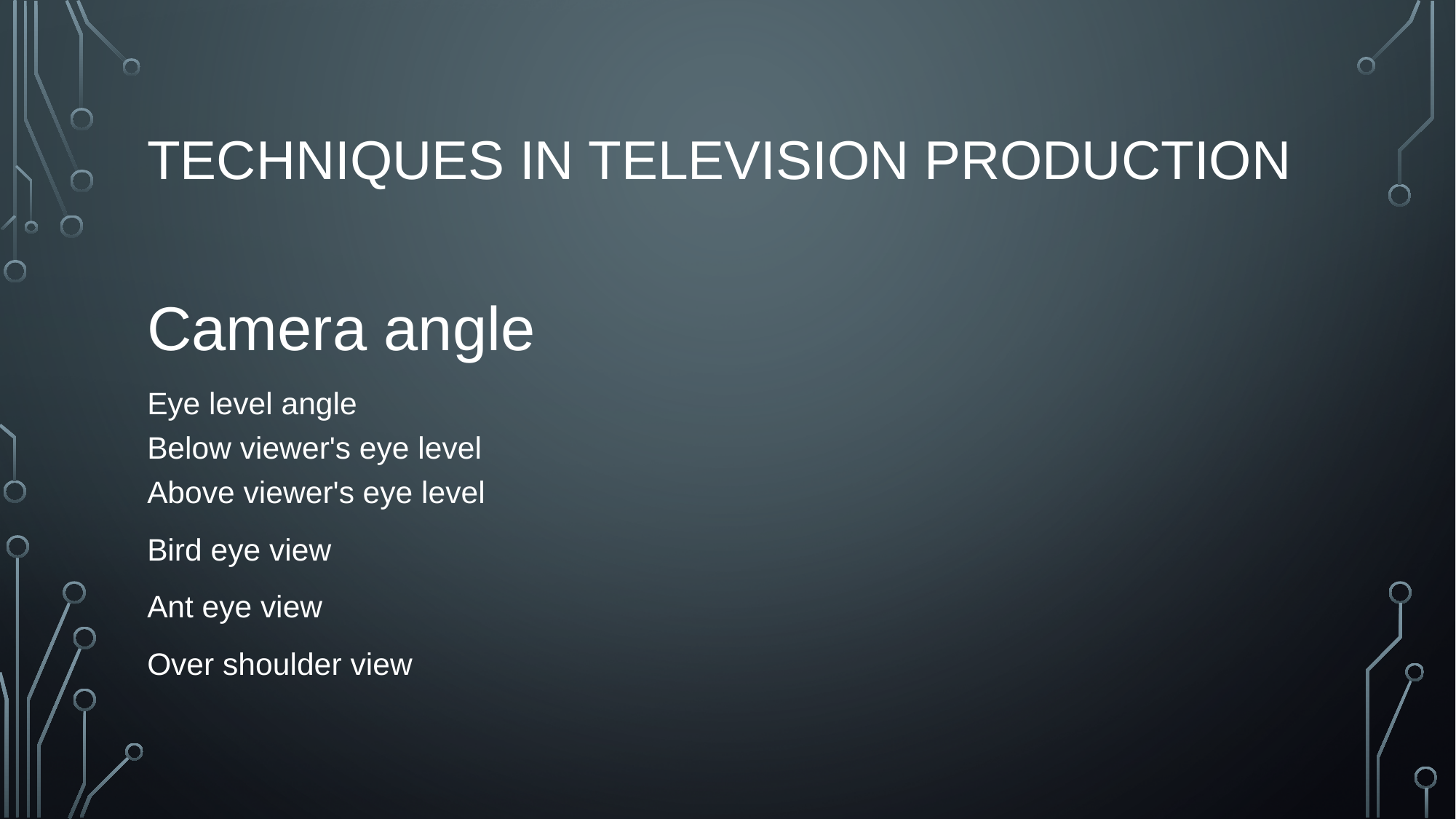

# Techniques in television production
Camera angle
Eye level angle
Below viewer's eye level
Above viewer's eye level
Bird eye view
Ant eye view
Over shoulder view